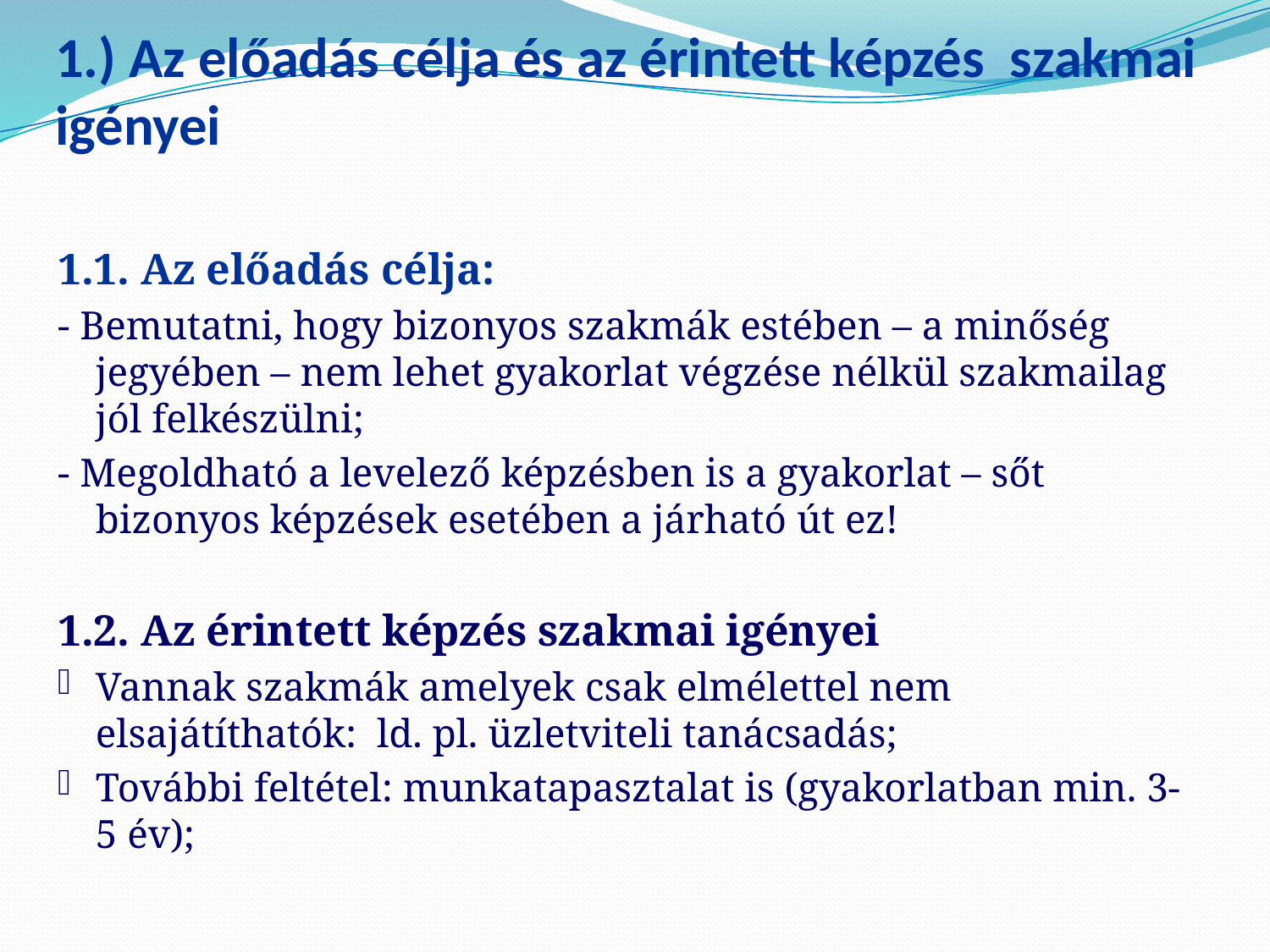

# 1.) Az előadás célja és az érintett képzés  szakmai igényei
1.1. Az előadás célja:
- Bemutatni, hogy bizonyos szakmák estében – a minőség jegyében – nem lehet gyakorlat végzése nélkül szakmailag jól felkészülni;
- Megoldható a levelező képzésben is a gyakorlat – sőt bizonyos képzések esetében a járható út ez!

1.2. Az érintett képzés szakmai igényei
Vannak szakmák amelyek csak elmélettel nem elsajátíthatók:  ld. pl. üzletviteli tanácsadás;
További feltétel: munkatapasztalat is (gyakorlatban min. 3- 5 év);